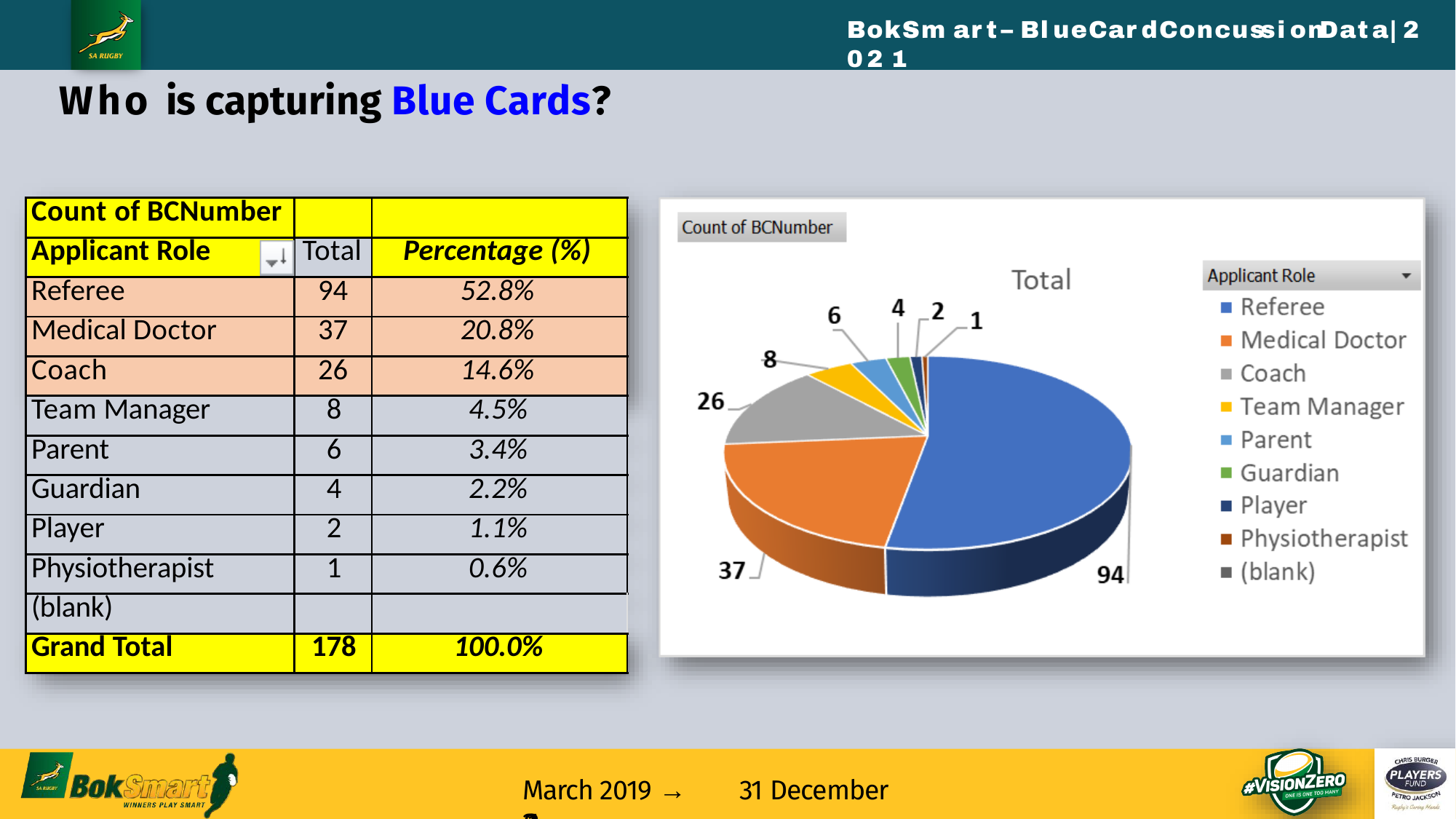

B o k S m a r t – B l u e C a r d C o n c u s s i o n D a t a | 2 0 2 1
# Who is capturing Blue Cards?

| Count of BCNumber |  |  |
| --- | --- | --- |
| Applicant Role | Total | Percentage (%) |
| Referee | 94 | 52.8% |
| Medical Doctor | 37 | 20.8% |
| Coach | 26 | 14.6% |
| Team Manager | 8 | 4.5% |
| Parent | 6 | 3.4% |
| Guardian | 4 | 2.2% |
| Player | 2 | 1.1% |
| Physiotherapist | 1 | 0.6% |
| (blank) |  |  |
| Grand Total | 178 | 100.0% |

March 2019 → 31 December 2021